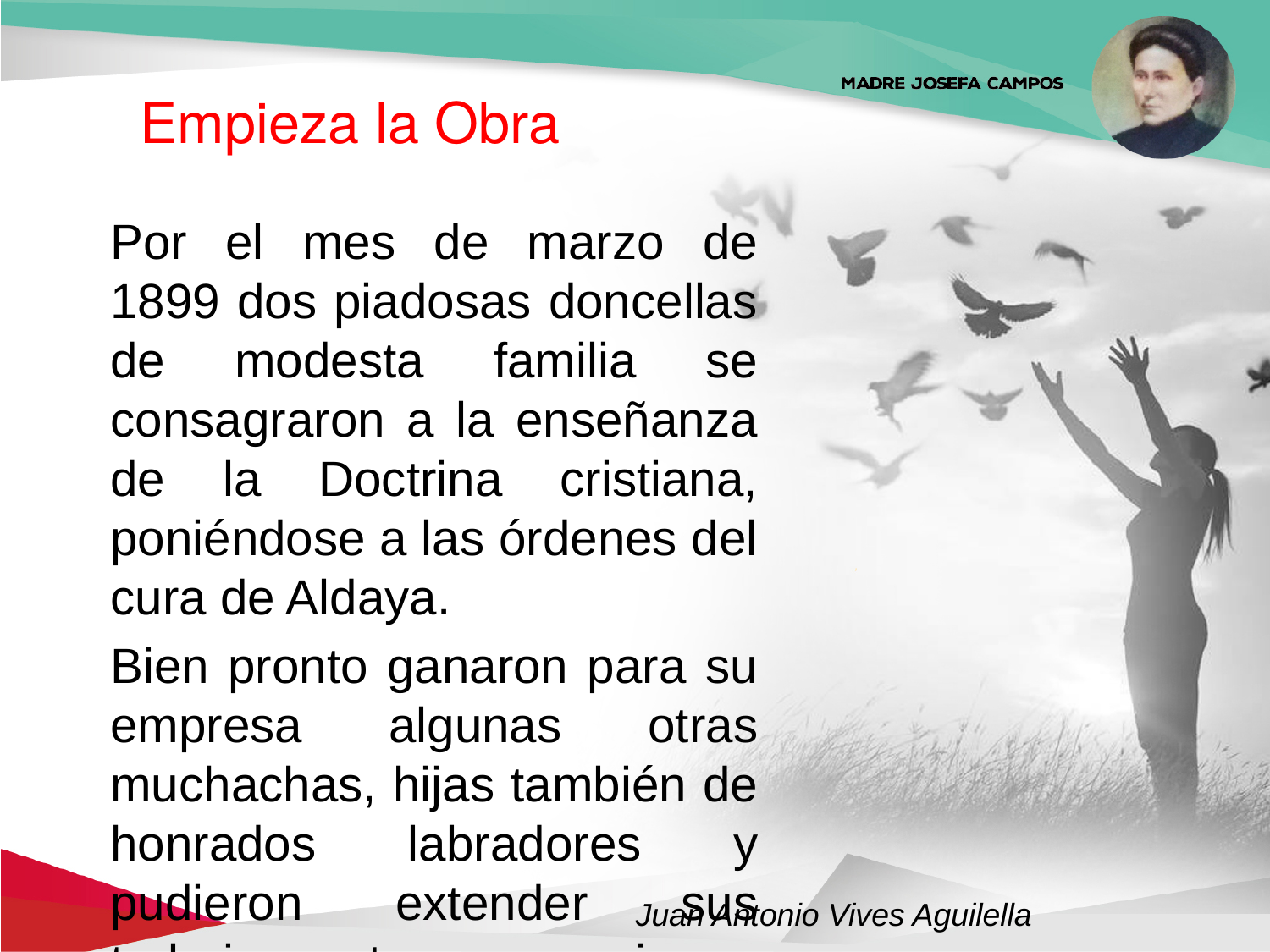

Empieza la Obra

Por el mes de marzo de 1899 dos piadosas doncellas de modesta familia se consagraron a la enseñanza de la Doctrina cristiana, poniéndose a las órdenes del cura de Aldaya.
Bien pronto ganaron para su empresa algunas otras muchachas, hijas también de honrados labradores y pudieron extender sus trabajos a otras parroquias.
Juan Antonio Vives Aguilella